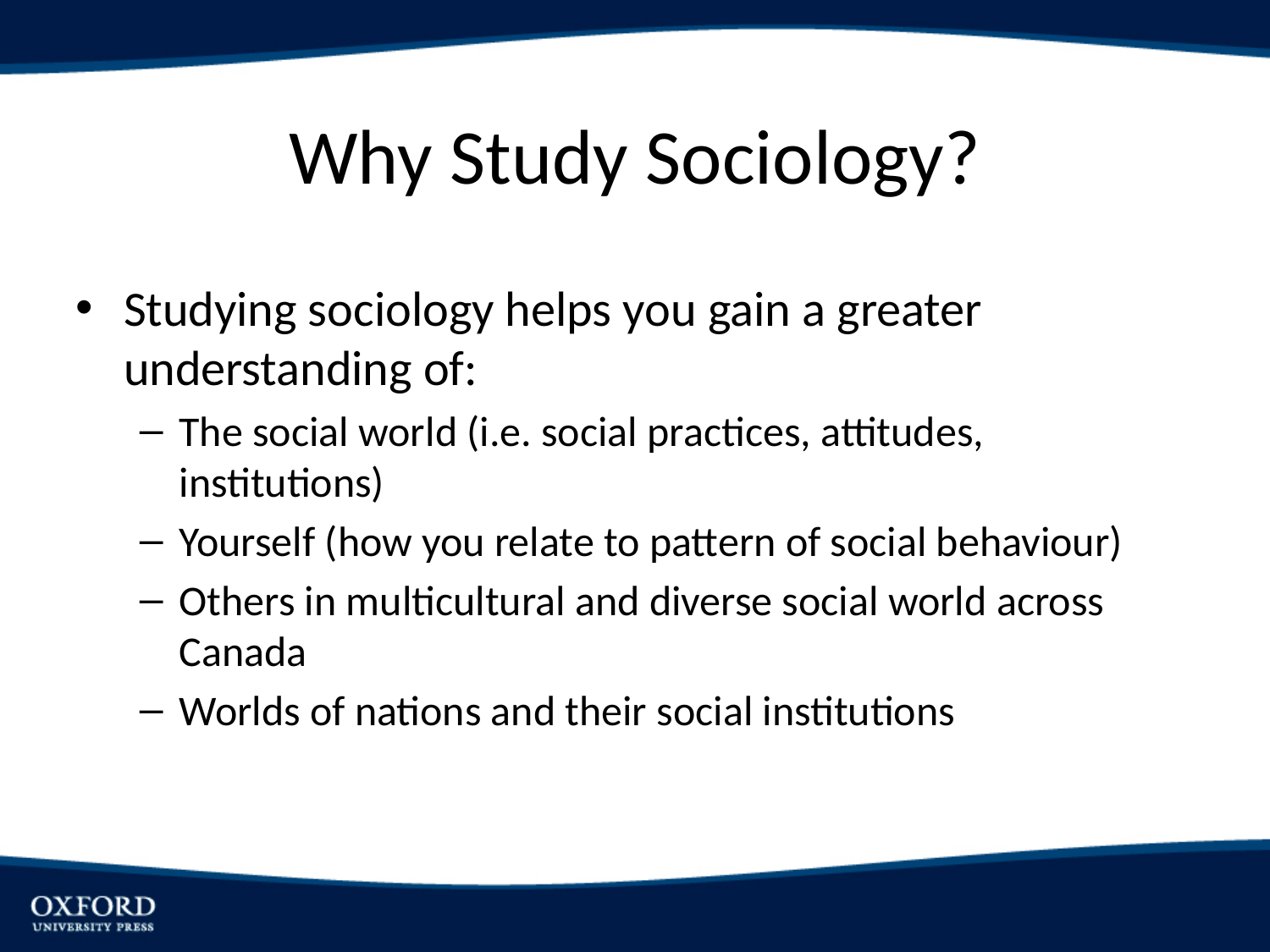

# Why Study Sociology?
Studying sociology helps you gain a greater understanding of:
The social world (i.e. social practices, attitudes, institutions)
Yourself (how you relate to pattern of social behaviour)
Others in multicultural and diverse social world across Canada
Worlds of nations and their social institutions